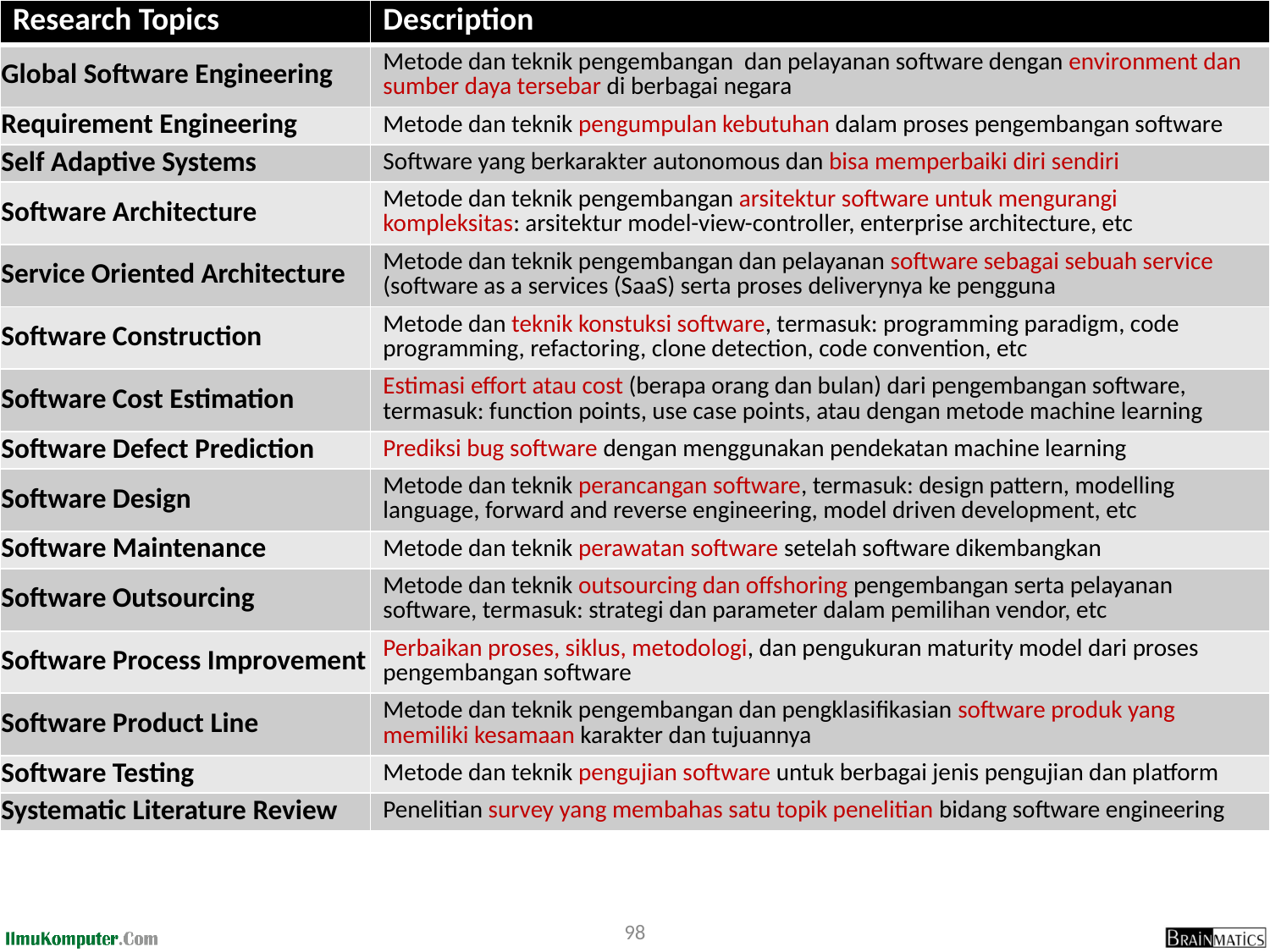

| Research Topics | Description |
| --- | --- |
| Global Software Engineering | Metode dan teknik pengembangan dan pelayanan software dengan environment dan sumber daya tersebar di berbagai negara |
| Requirement Engineering | Metode dan teknik pengumpulan kebutuhan dalam proses pengembangan software |
| Self Adaptive Systems | Software yang berkarakter autonomous dan bisa memperbaiki diri sendiri |
| Software Architecture | Metode dan teknik pengembangan arsitektur software untuk mengurangi kompleksitas: arsitektur model-view-controller, enterprise architecture, etc |
| Service Oriented Architecture | Metode dan teknik pengembangan dan pelayanan software sebagai sebuah service (software as a services (SaaS) serta proses deliverynya ke pengguna |
| Software Construction | Metode dan teknik konstuksi software, termasuk: programming paradigm, code programming, refactoring, clone detection, code convention, etc |
| Software Cost Estimation | Estimasi effort atau cost (berapa orang dan bulan) dari pengembangan software, termasuk: function points, use case points, atau dengan metode machine learning |
| Software Defect Prediction | Prediksi bug software dengan menggunakan pendekatan machine learning |
| Software Design | Metode dan teknik perancangan software, termasuk: design pattern, modelling language, forward and reverse engineering, model driven development, etc |
| Software Maintenance | Metode dan teknik perawatan software setelah software dikembangkan |
| Software Outsourcing | Metode dan teknik outsourcing dan offshoring pengembangan serta pelayanan software, termasuk: strategi dan parameter dalam pemilihan vendor, etc |
| Software Process Improvement | Perbaikan proses, siklus, metodologi, dan pengukuran maturity model dari proses pengembangan software |
| Software Product Line | Metode dan teknik pengembangan dan pengklasifikasian software produk yang memiliki kesamaan karakter dan tujuannya |
| Software Testing | Metode dan teknik pengujian software untuk berbagai jenis pengujian dan platform |
| Systematic Literature Review | Penelitian survey yang membahas satu topik penelitian bidang software engineering |
98